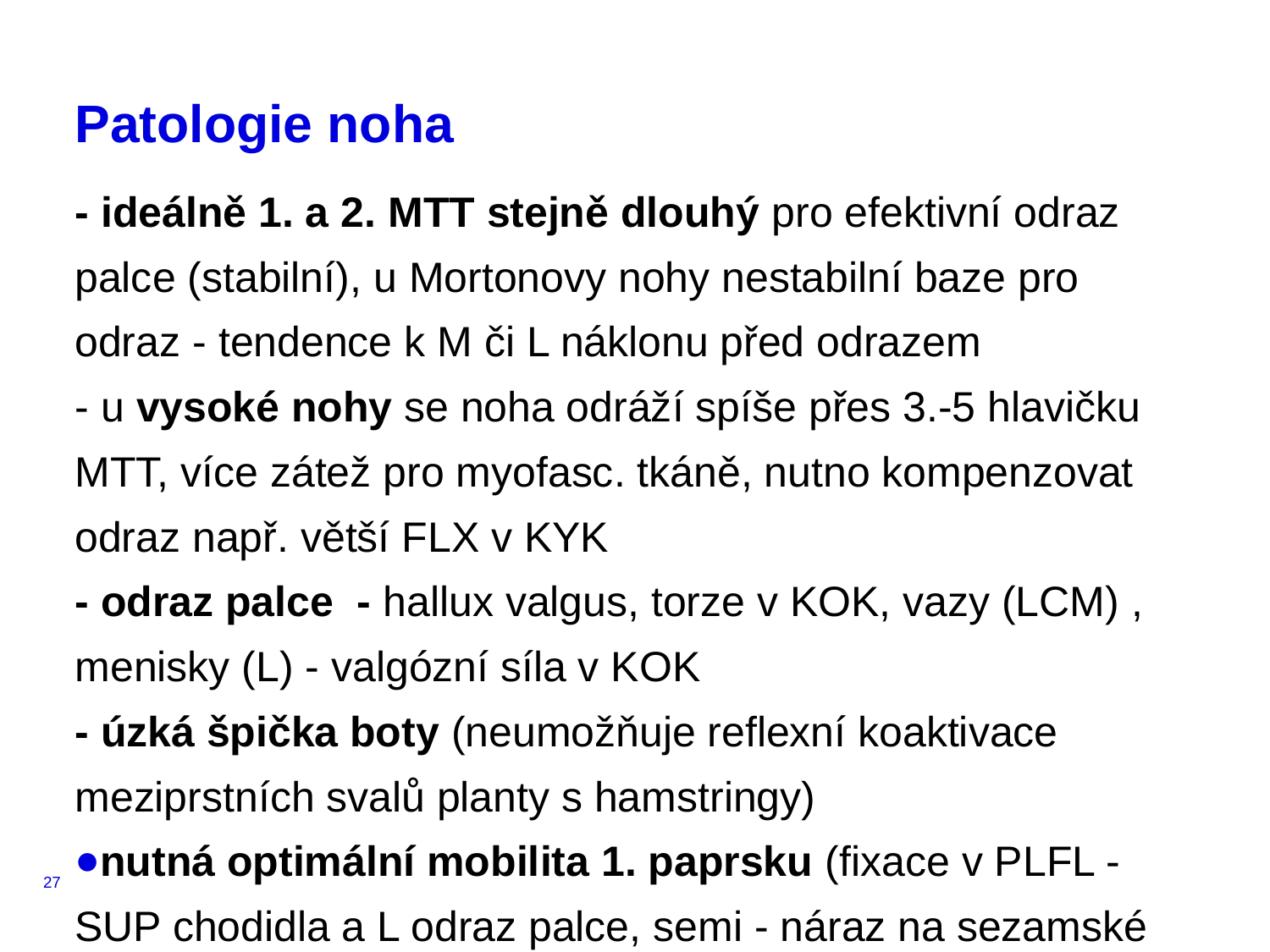

# Patologie noha
- ideálně 1. a 2. MTT stejně dlouhý pro efektivní odraz palce (stabilní), u Mortonovy nohy nestabilní baze pro odraz - tendence k M či L náklonu před odrazem
- u vysoké nohy se noha odráží spíše přes 3.-5 hlavičku MTT, více zátež pro myofasc. tkáně, nutno kompenzovat odraz např. větší FLX v KYK
- odraz palce  - hallux valgus, torze v KOK, vazy (LCM) , menisky (L) - valgózní síla v KOK
- úzká špička boty (neumožňuje reflexní koaktivace meziprstních svalů planty s hamstringy)
nutná optimální mobilita 1. paprsku (fixace v PLFL - SUP chodidla a L odraz palce, semi - náraz na sezamské kůstky, hypermob v EXT - PRO chodidla a M odraz palce-hallux valgus)

27